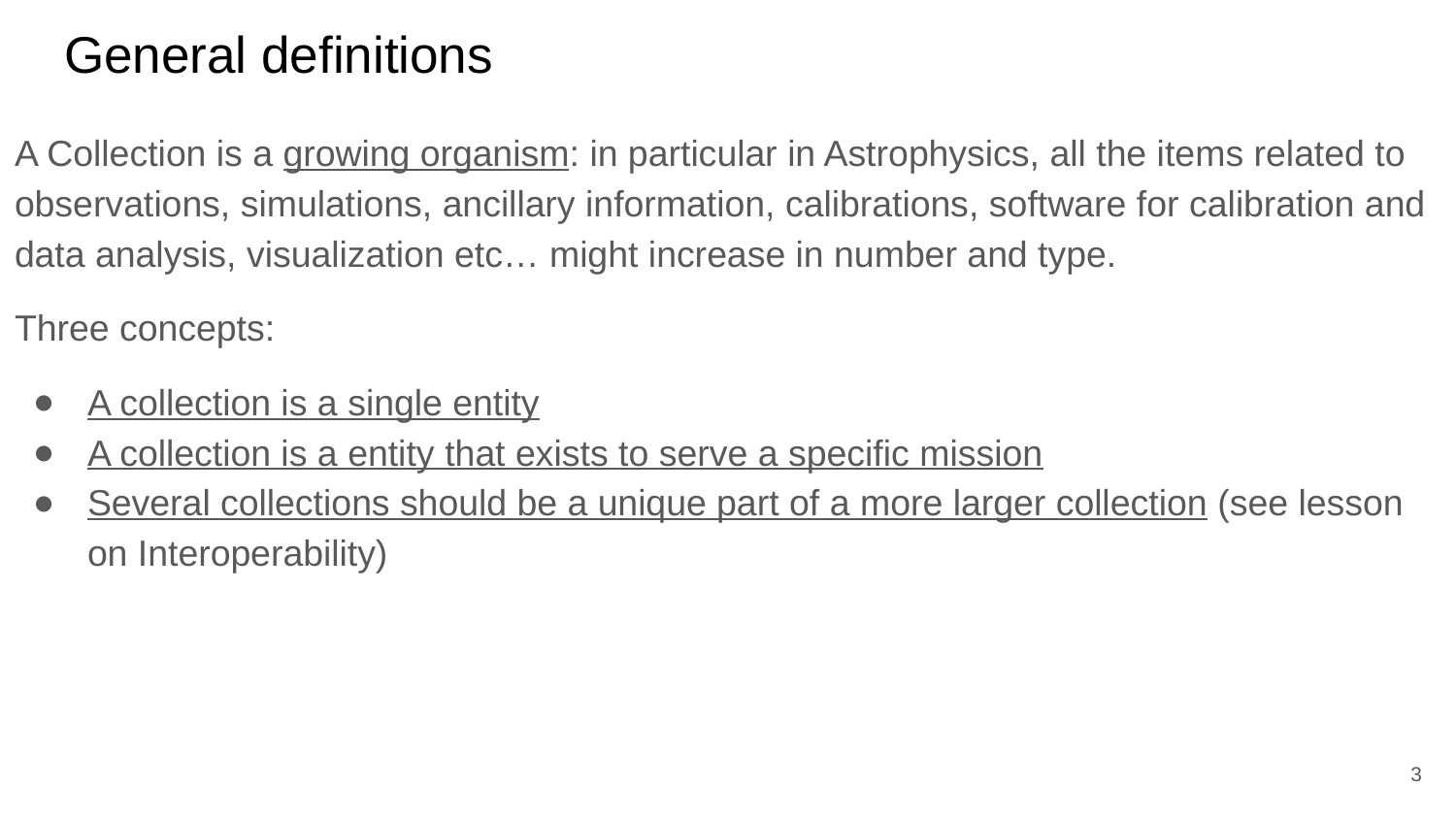

# General definitions
A Collection is a growing organism: in particular in Astrophysics, all the items related to observations, simulations, ancillary information, calibrations, software for calibration and data analysis, visualization etc… might increase in number and type.
Three concepts:
A collection is a single entity
A collection is a entity that exists to serve a specific mission
Several collections should be a unique part of a more larger collection (see lesson on Interoperability)
3